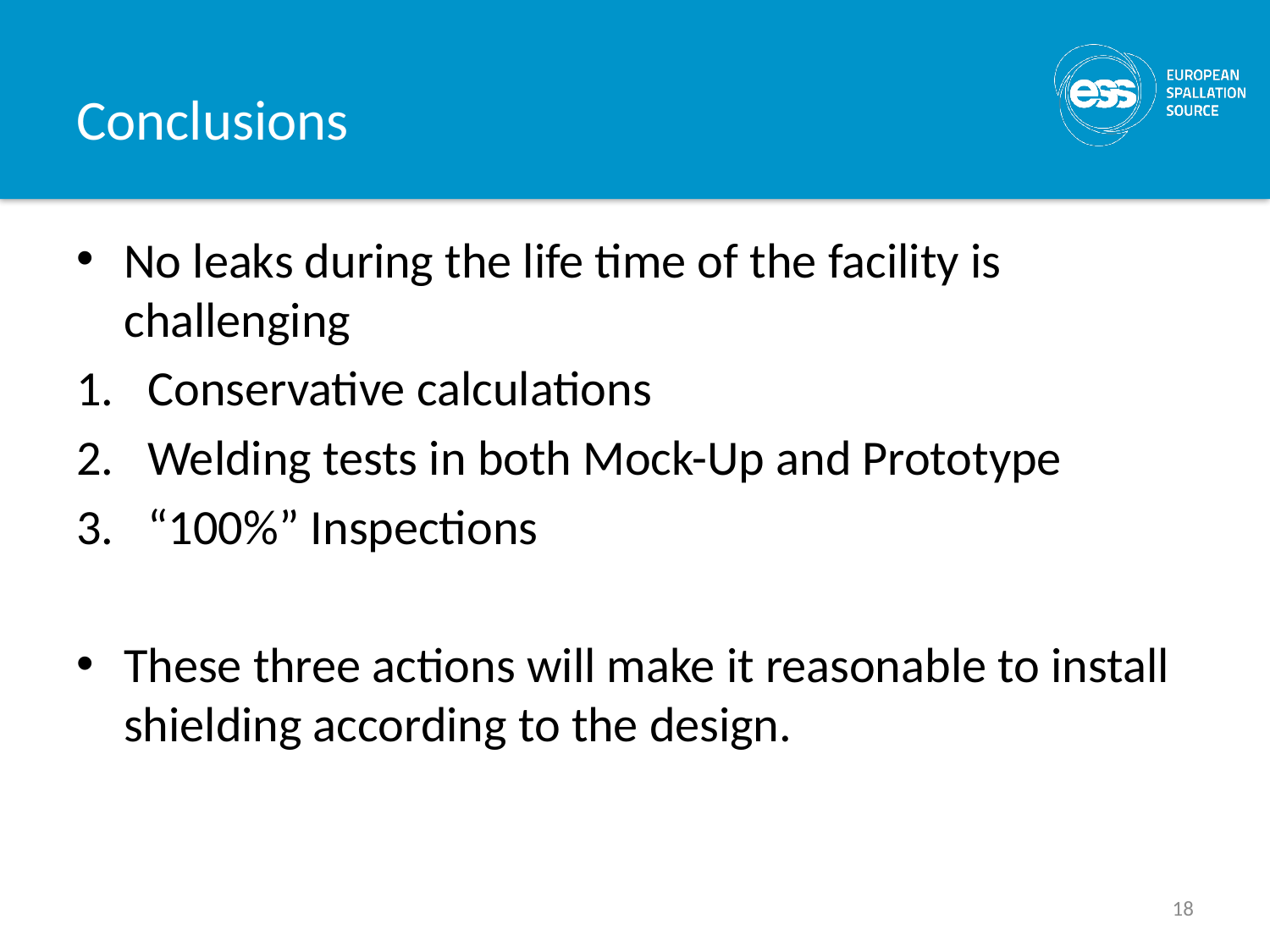

# Conclusions
No leaks during the life time of the facility is challenging
Conservative calculations
Welding tests in both Mock-Up and Prototype
“100%” Inspections

These three actions will make it reasonable to install shielding according to the design.
18